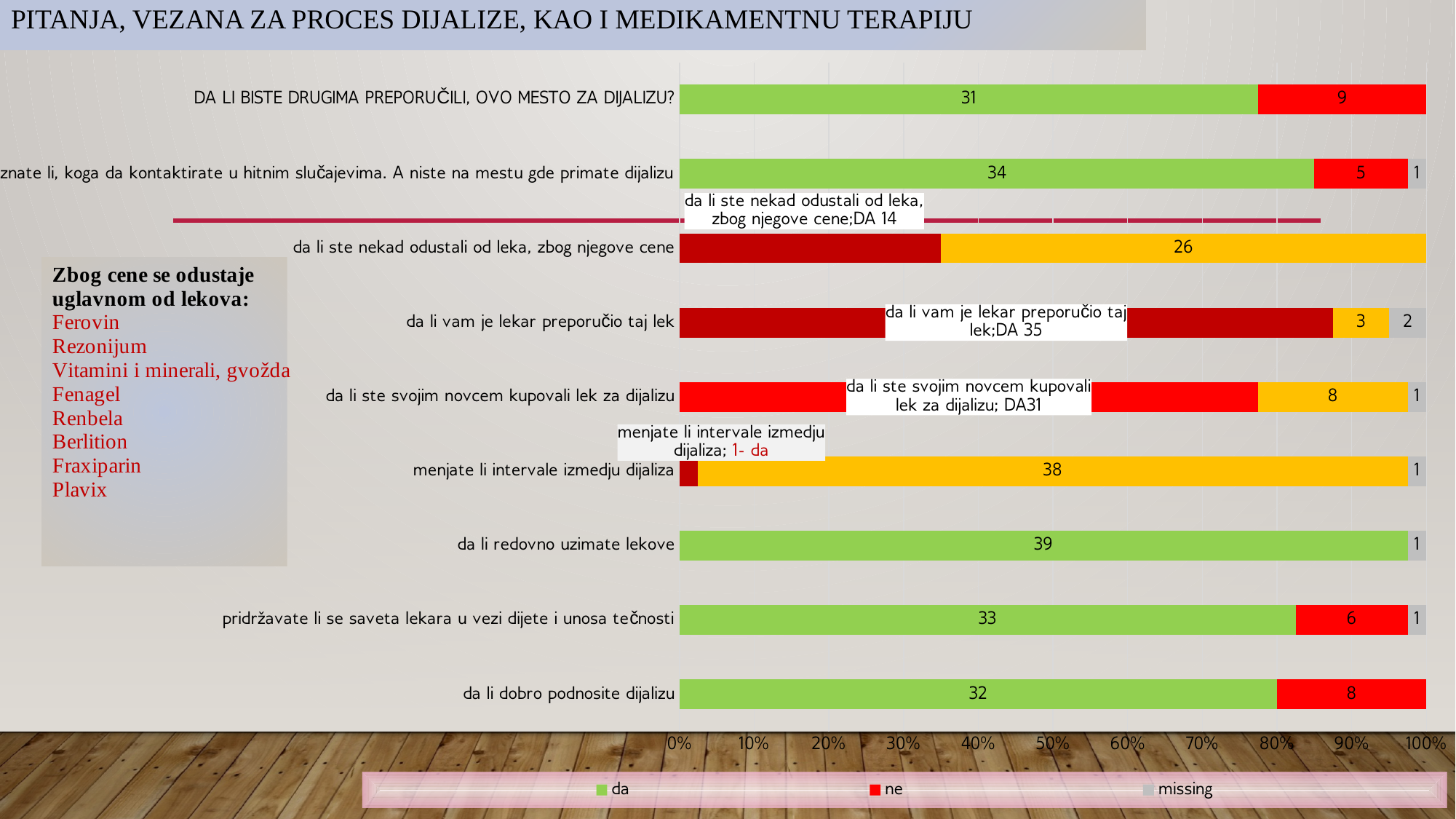

# pitanja, vezana za proces dijalize, kao i medikamentnu terapiju

### Chart

| Category | da | ne | missing |
|---|---|---|---|
| da li dobro podnosite dijalizu | 32.0 | 8.0 | None |
| pridržavate li se saveta lekara u vezi dijete i unosa tečnosti | 33.0 | 6.0 | 1.0 |
| da li redovno uzimate lekove | 39.0 | None | 1.0 |
| menjate li intervale izmedju dijaliza | 1.0 | 38.0 | 1.0 |
| da li ste svojim novcem kupovali lek za dijalizu | 31.0 | 8.0 | 1.0 |
| da li vam je lekar preporučio taj lek | 35.0 | 3.0 | 2.0 |
| da li ste nekad odustali od leka, zbog njegove cene | 14.0 | 26.0 | None |
| znate li, koga da kontaktirate u hitnim slučajevima. A niste na mestu gde primate dijalizu | 34.0 | 5.0 | 1.0 |
| DA LI BISTE DRUGIMA PREPORUČILI, OVO MESTO ZA DIJALIZU? | 31.0 | 9.0 | None |